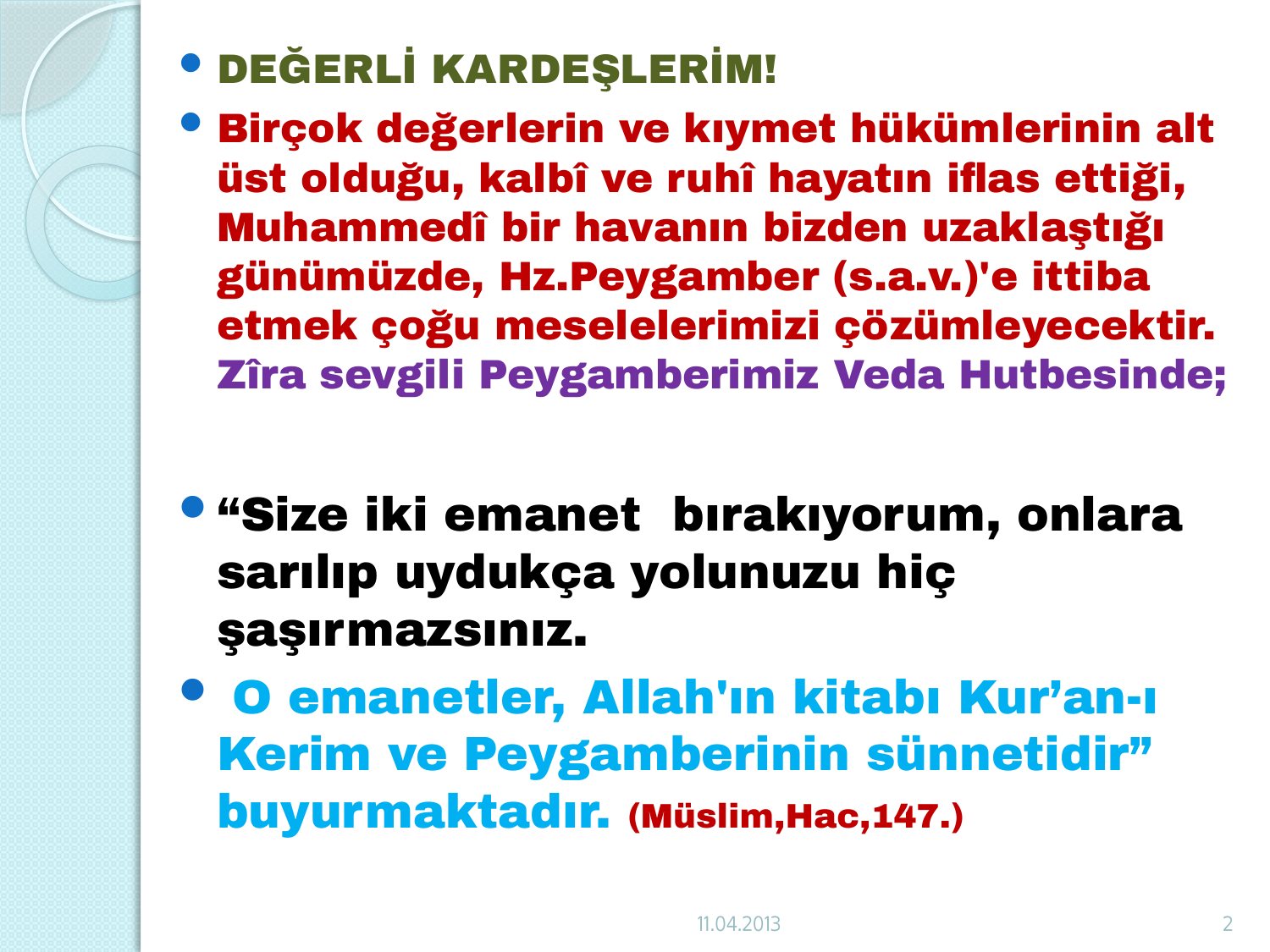

DEĞERLİ KARDEŞLERİM!
Birçok değerlerin ve kıymet hükümlerinin alt üst olduğu, kalbî ve ruhî hayatın iflas ettiği, Muhammedî bir havanın bizden uzaklaştığı günümüzde, Hz.Peygamber (s.a.v.)'e ittiba etmek çoğu meselelerimizi çözümleyecektir. Zîra sevgili Peygamberimiz Veda Hutbesinde;

“Size iki emanet  bırakıyorum, onlara sarılıp uydukça yolunuzu hiç şaşırmazsınız.
 O emanetler, Allah'ın kitabı Kur’an-ı Kerim ve Peygamberinin sünnetidir” buyurmaktadır. (Müslim,Hac,147.)

11.04.2013
2